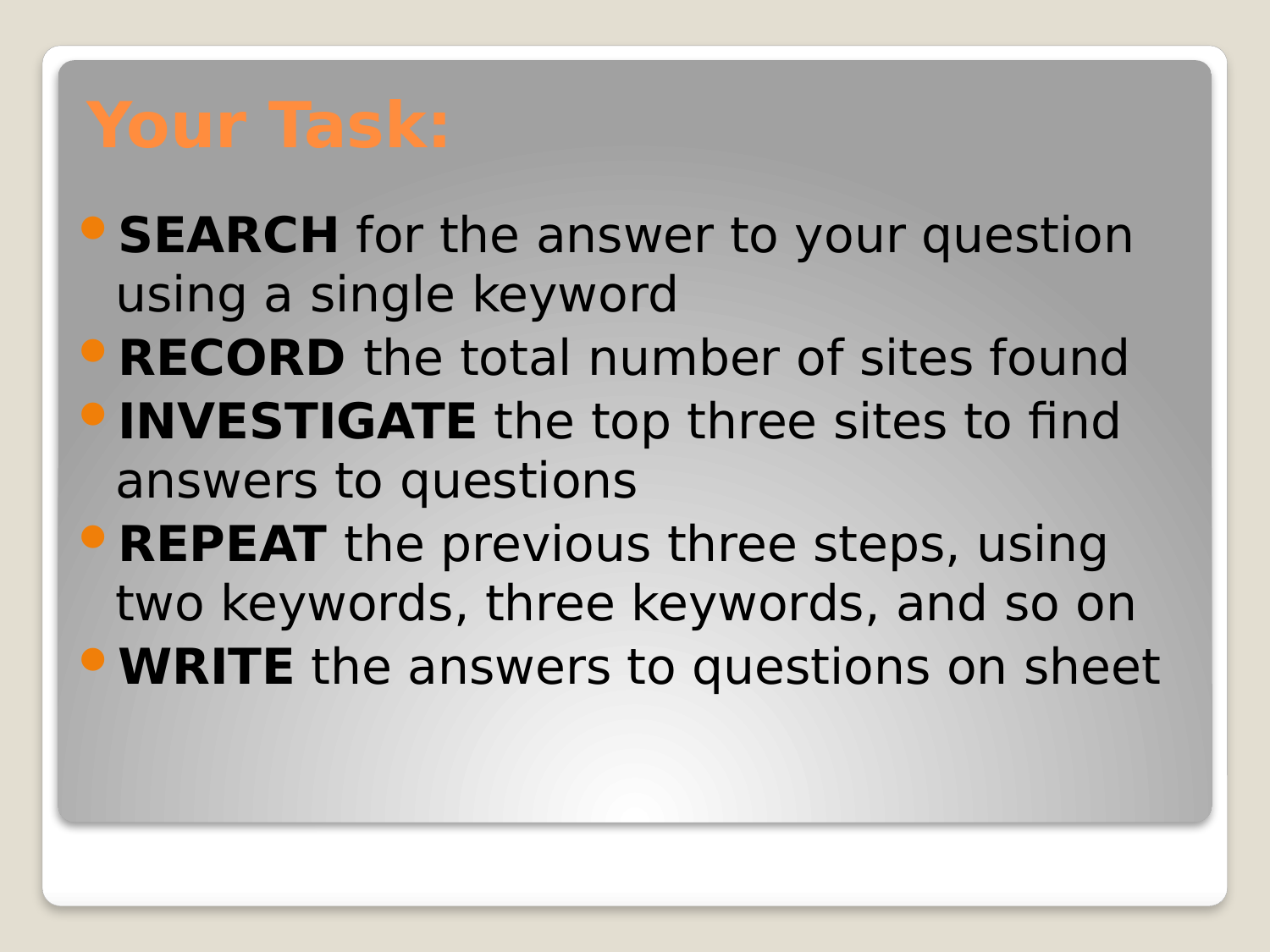

# Your Task:
SEARCH for the answer to your question using a single keyword
RECORD the total number of sites found
INVESTIGATE the top three sites to find answers to questions
REPEAT the previous three steps, using two keywords, three keywords, and so on
WRITE the answers to questions on sheet